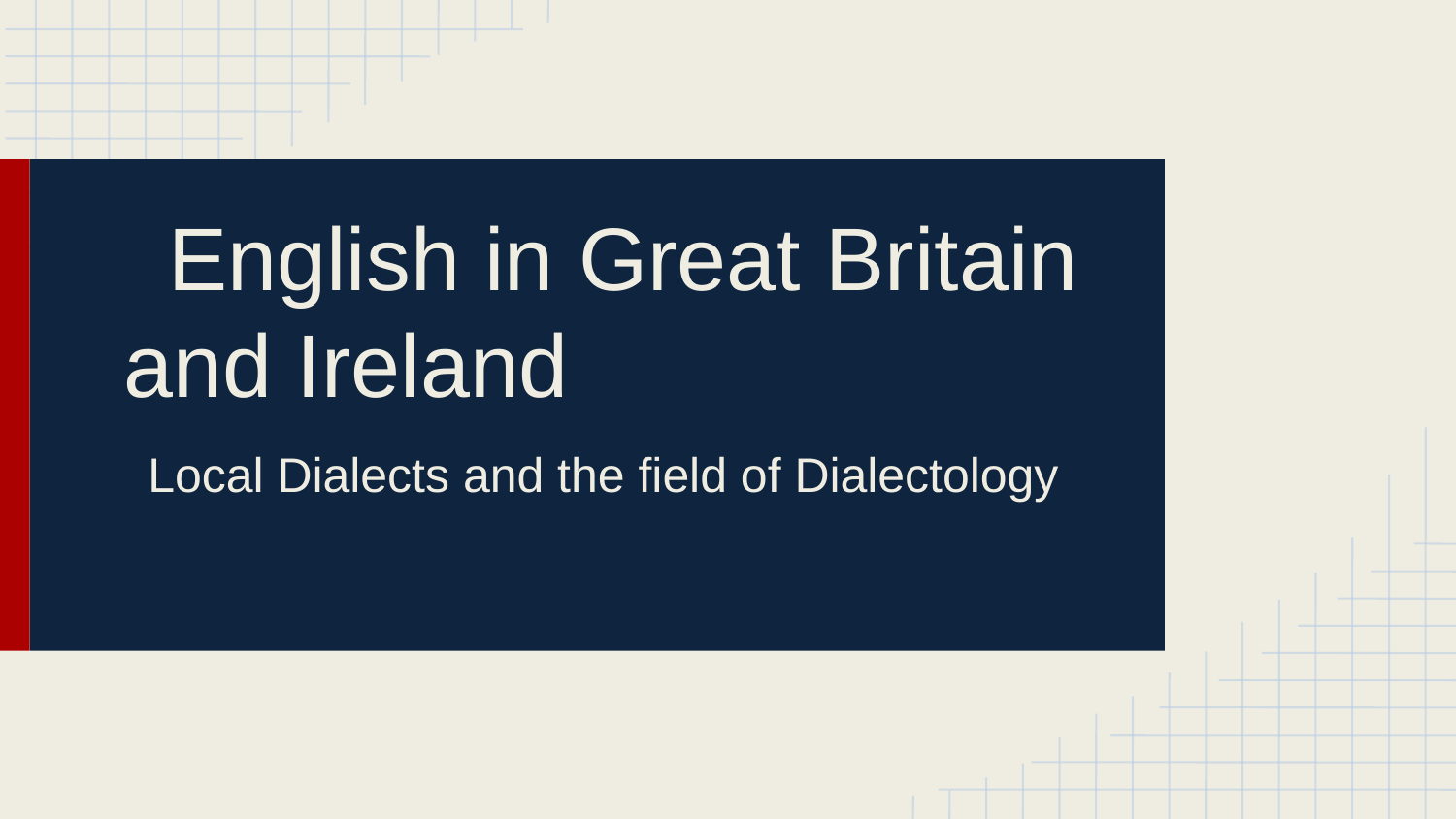

# English in Great Britain and Ireland
Local Dialects and the field of Dialectology